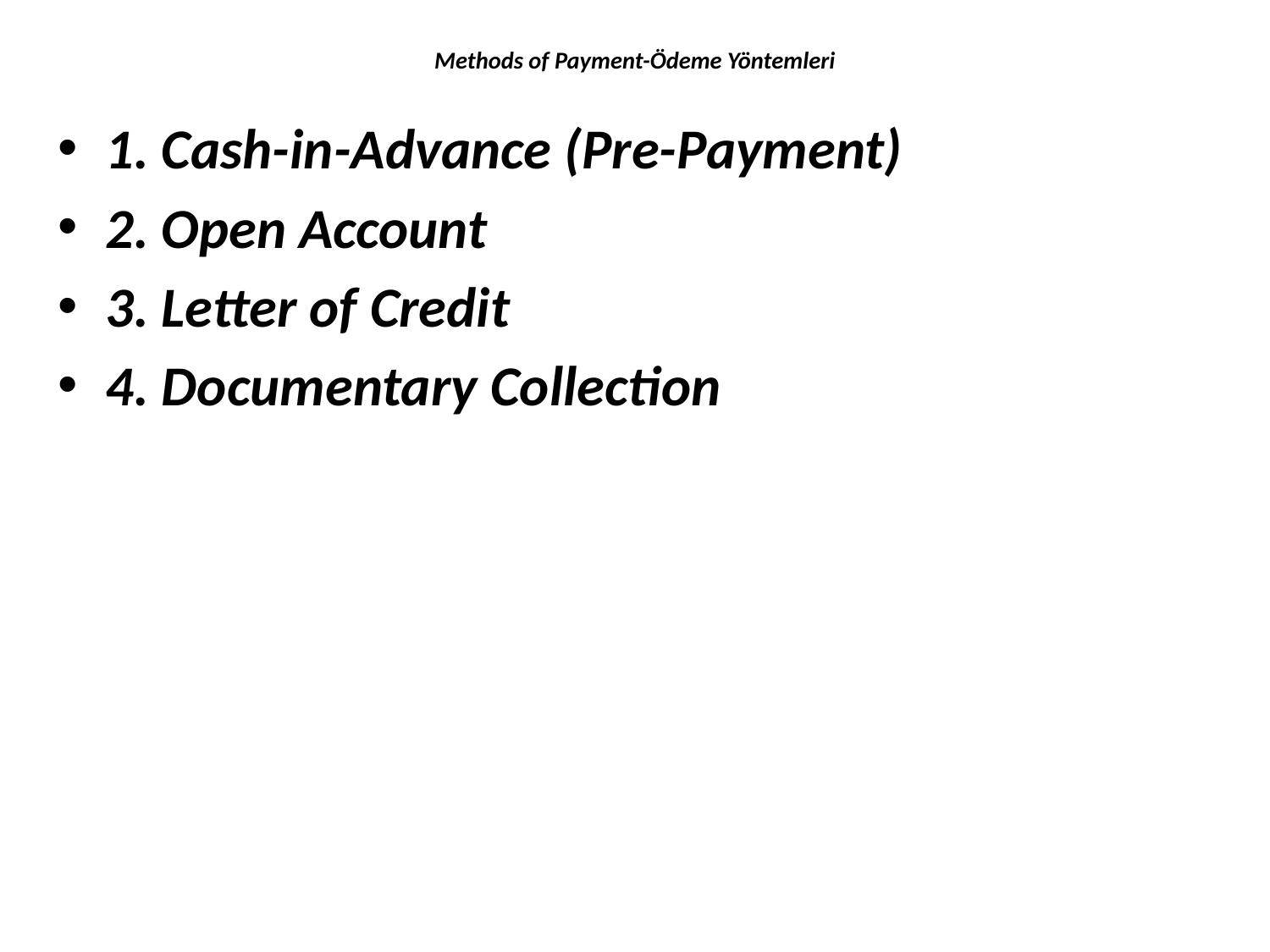

# Methods of Payment-Ödeme Yöntemleri
1. Cash-in-Advance (Pre-Payment)
2. Open Account
3. Letter of Credit
4. Documentary Collection